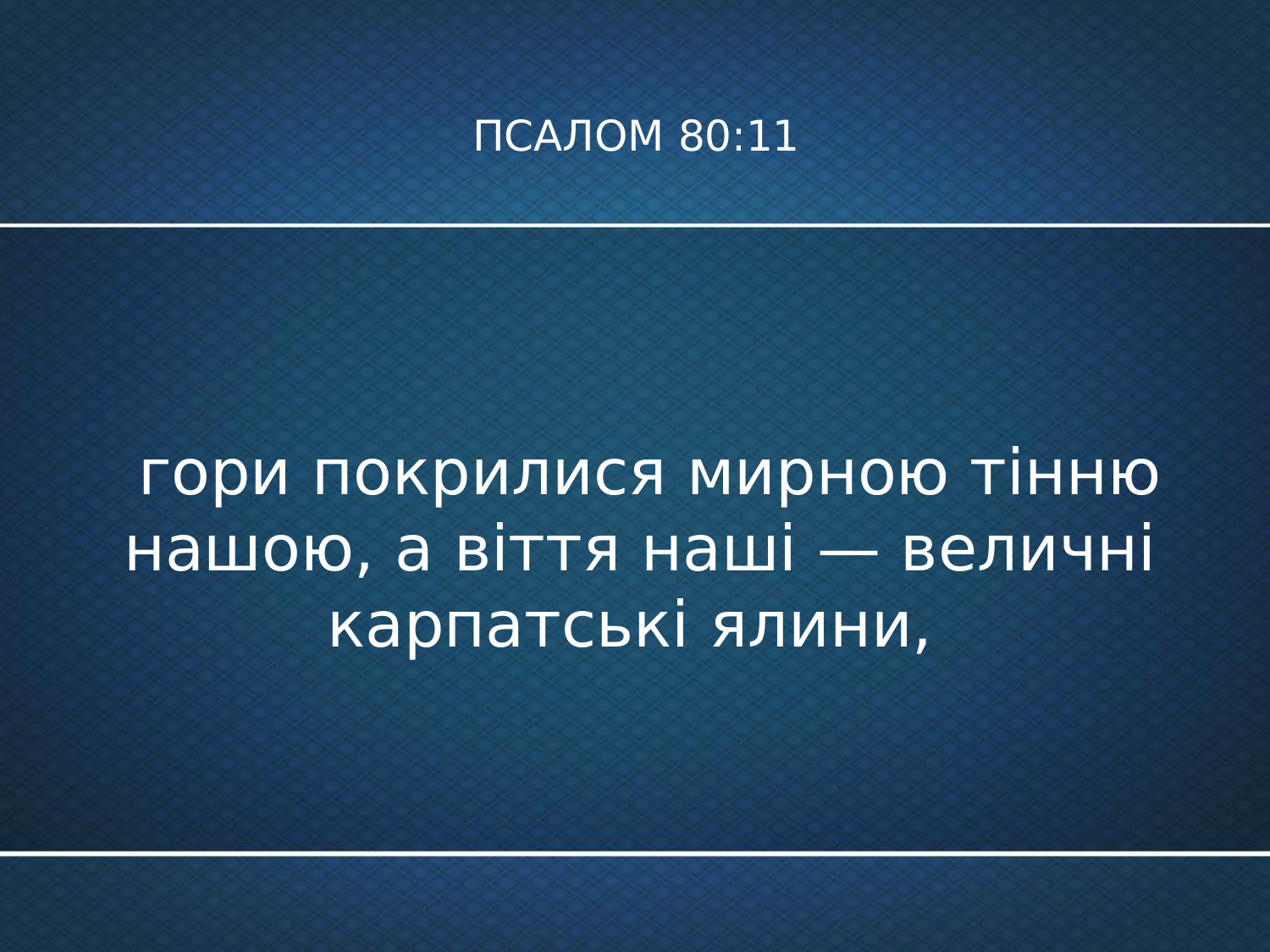

# ПСАЛОМ 80:11

 гори покрилися мирною тінню нашою, а віття наші — величні карпатські ялини,